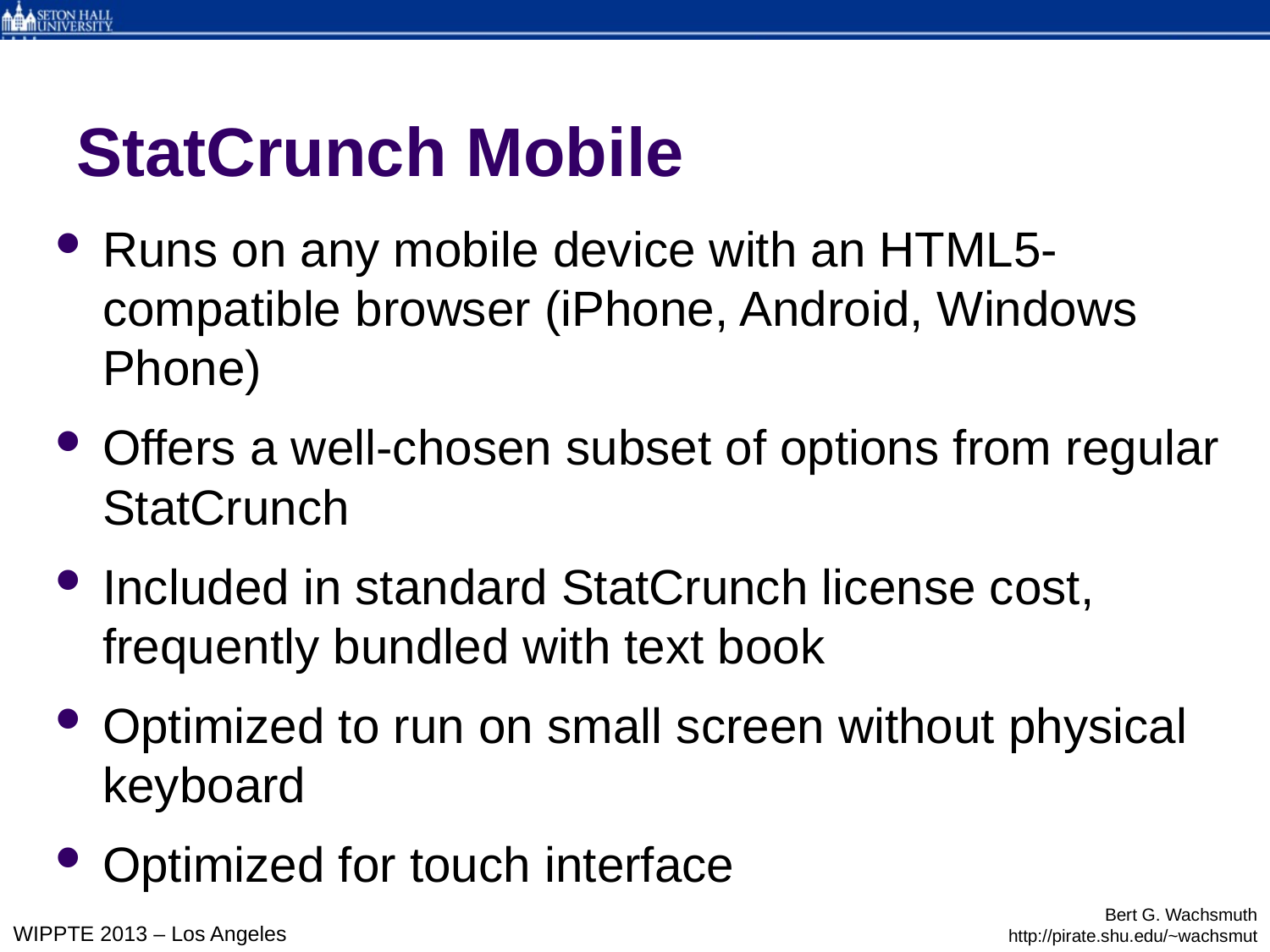

# StatCrunch Mobile
Runs on any mobile device with an HTML5-compatible browser (iPhone, Android, Windows Phone)
Offers a well-chosen subset of options from regular StatCrunch
Included in standard StatCrunch license cost,  frequently bundled with text book
Optimized to run on small screen without physical keyboard
Optimized for touch interface